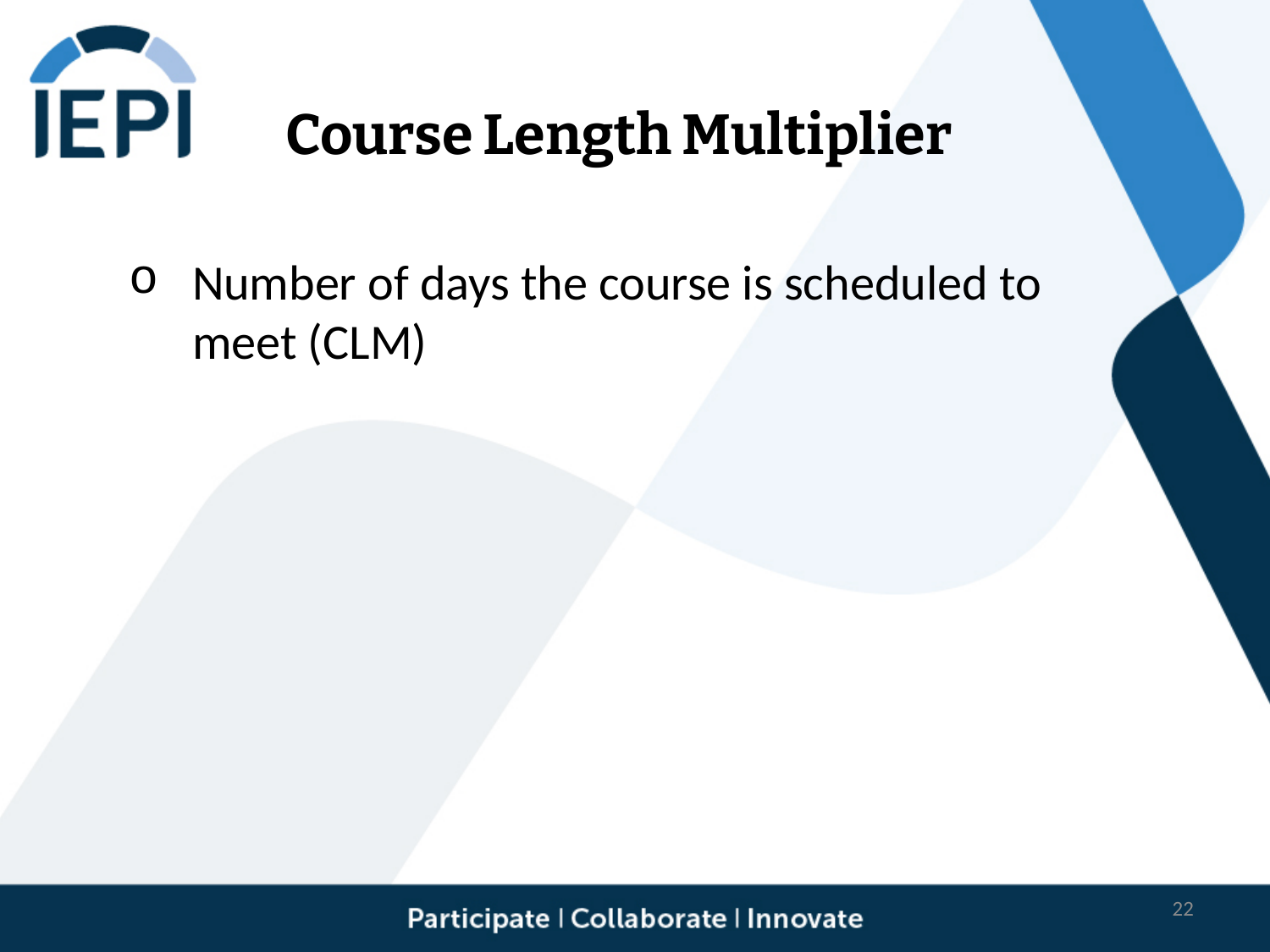

# Course Length Multiplier
Number of days the course is scheduled to meet (CLM)
22